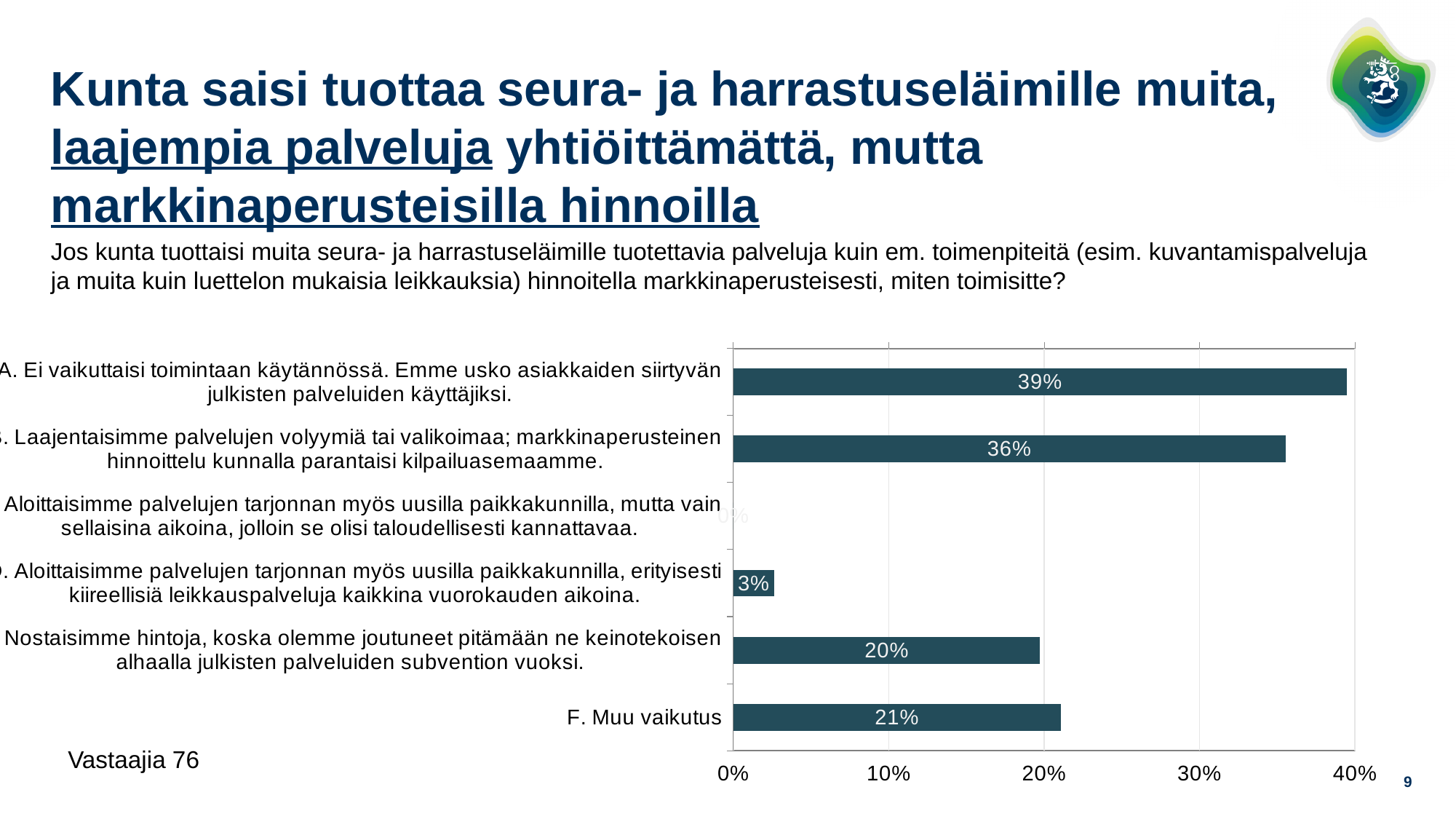

# Kunta saisi tuottaa seura- ja harrastuseläimille muita, laajempia palveluja yhtiöittämättä, mutta markkinaperusteisilla hinnoilla
Jos kunta tuottaisi muita seura- ja harrastuseläimille tuotettavia palveluja kuin em. toimenpiteitä (esim. kuvantamispalveluja ja muita kuin luettelon mukaisia leikkauksia) hinnoitella markkinaperusteisesti, miten toimisitte?

### Chart

| Category |  |
|---|---|
| A. Ei vaikuttaisi toimintaan käytännössä. Emme usko asiakkaiden siirtyvän julkisten palveluiden käyttäjiksi. | 0.39473684210526316 |
| B. Laajentaisimme palvelujen volyymiä tai valikoimaa; markkinaperusteinen hinnoittelu kunnalla parantaisi kilpailuasemaamme. | 0.35526315789473684 |
| C. Aloittaisimme palvelujen tarjonnan myös uusilla paikkakunnilla, mutta vain sellaisina aikoina, jolloin se olisi taloudellisesti kannattavaa. | 0.0 |
| D. Aloittaisimme palvelujen tarjonnan myös uusilla paikkakunnilla, erityisesti kiireellisiä leikkauspalveluja kaikkina vuorokauden aikoina. | 0.02631578947368421 |
| E. Nostaisimme hintoja, koska olemme joutuneet pitämään ne keinotekoisen alhaalla julkisten palveluiden subvention vuoksi. | 0.19736842105263158 |
| F. Muu vaikutus | 0.21052631578947367 |
Vastaajia 76
9